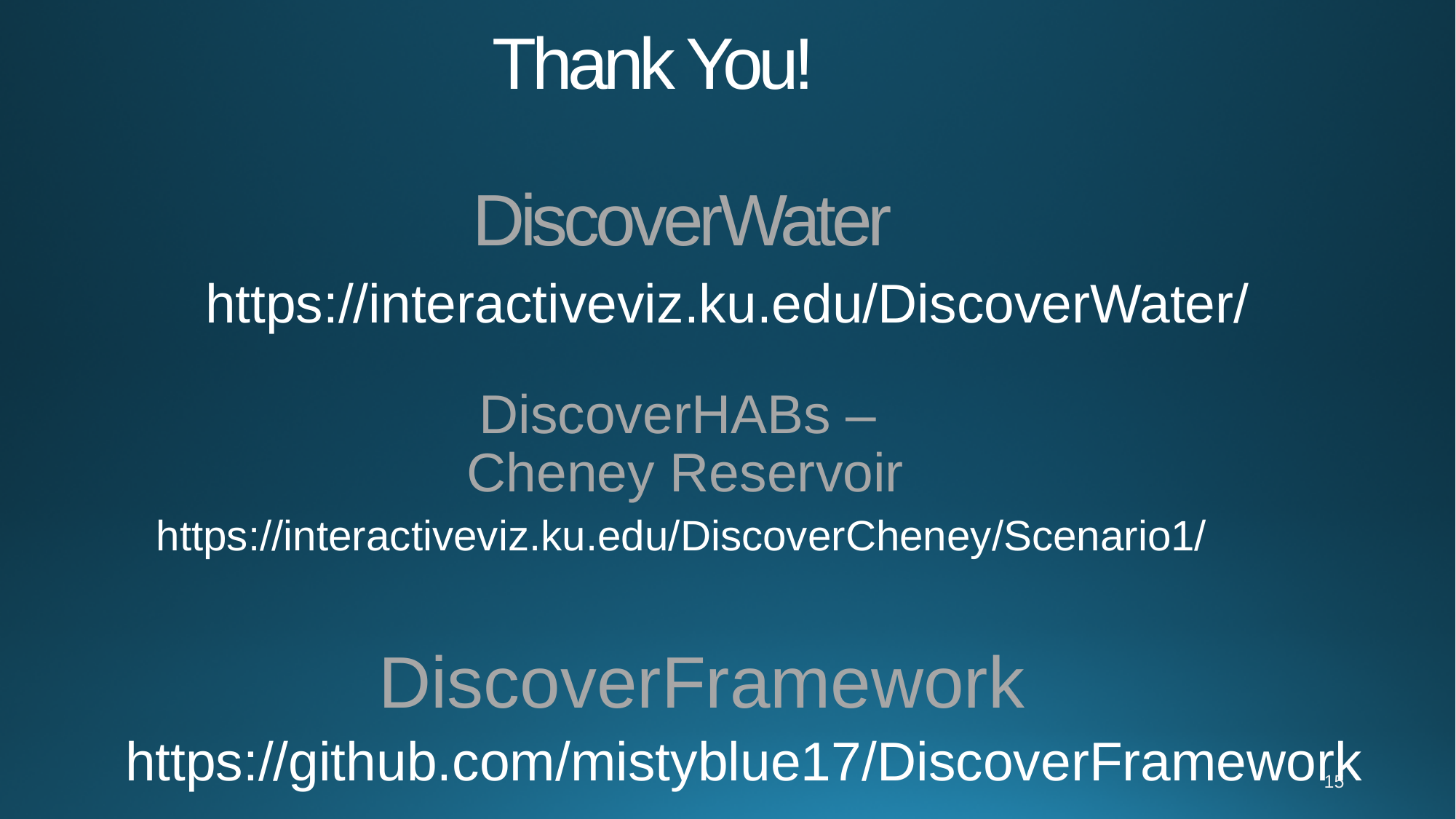

Thank You!
# DiscoverWater
https://interactiveviz.ku.edu/DiscoverWater/
DiscoverHABs –
Cheney Reservoir
https://interactiveviz.ku.edu/DiscoverCheney/Scenario1/
DiscoverFramework
https://github.com/mistyblue17/DiscoverFramework
15